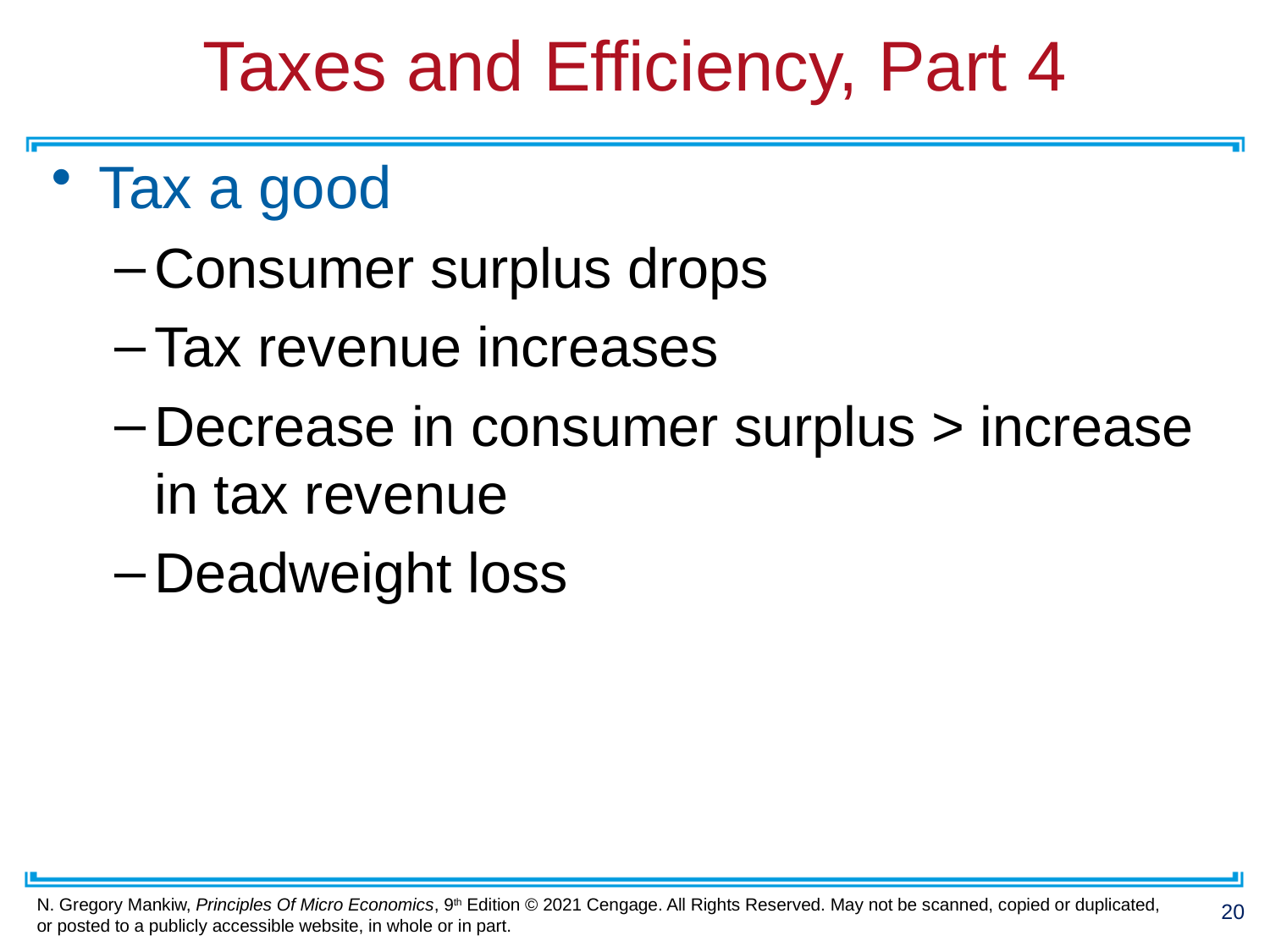

# Taxes and Efficiency, Part 4
Tax a good
Consumer surplus drops
Tax revenue increases
Decrease in consumer surplus > increase in tax revenue
Deadweight loss
20